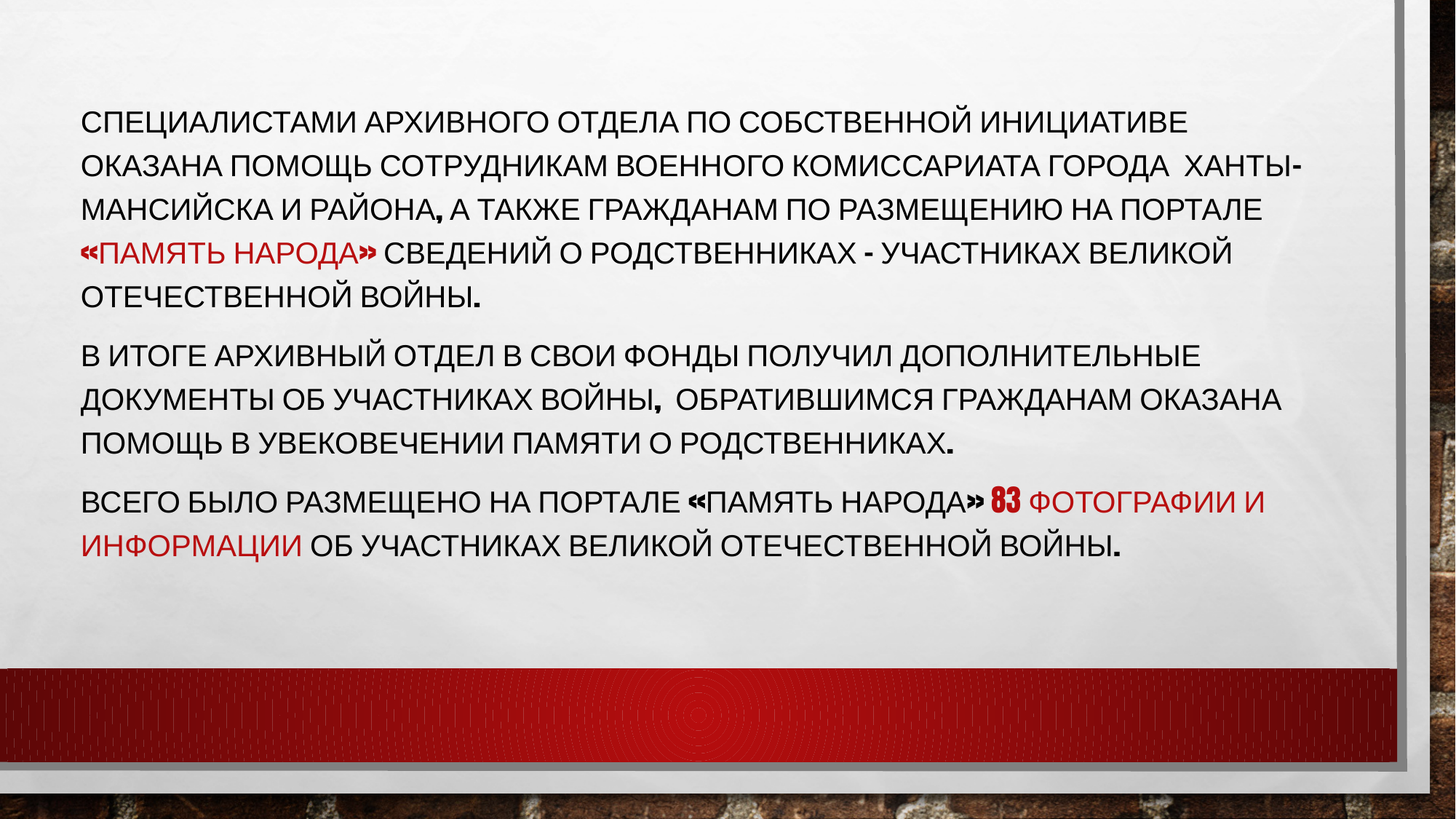

Специалистами архивного отдела по собственной инициативе оказана помощь сотрудникам военного комиссариата города  Ханты-Мансийска и района, а также гражданам по размещению на портале «Память народа» сведений о родственниках – участниках Великой Отечественной войны.
В итоге архивный отдел в свои фонды получил дополнительные документы об участниках войны,  обратившимся гражданам оказана помощь в увековечении памяти о родственниках.
Всего было размещено на портале «Память народа» 83 фотографии и информации об участниках великой отечественной войны.